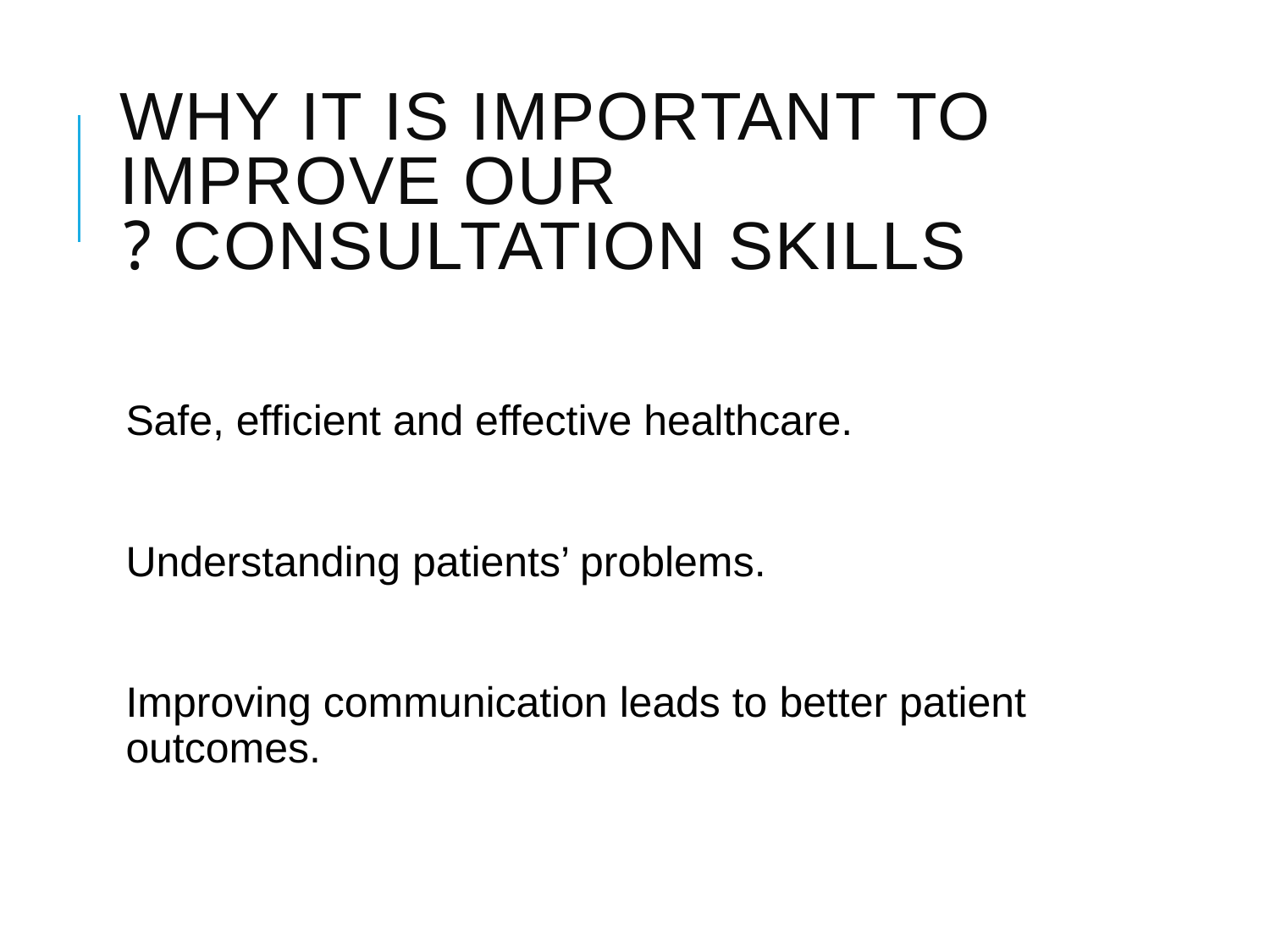

# Why it is important to improve our consultation skills ?

Safe, efficient and effective healthcare.

Understanding patients’ problems.

Improving communication leads to better patient outcomes.